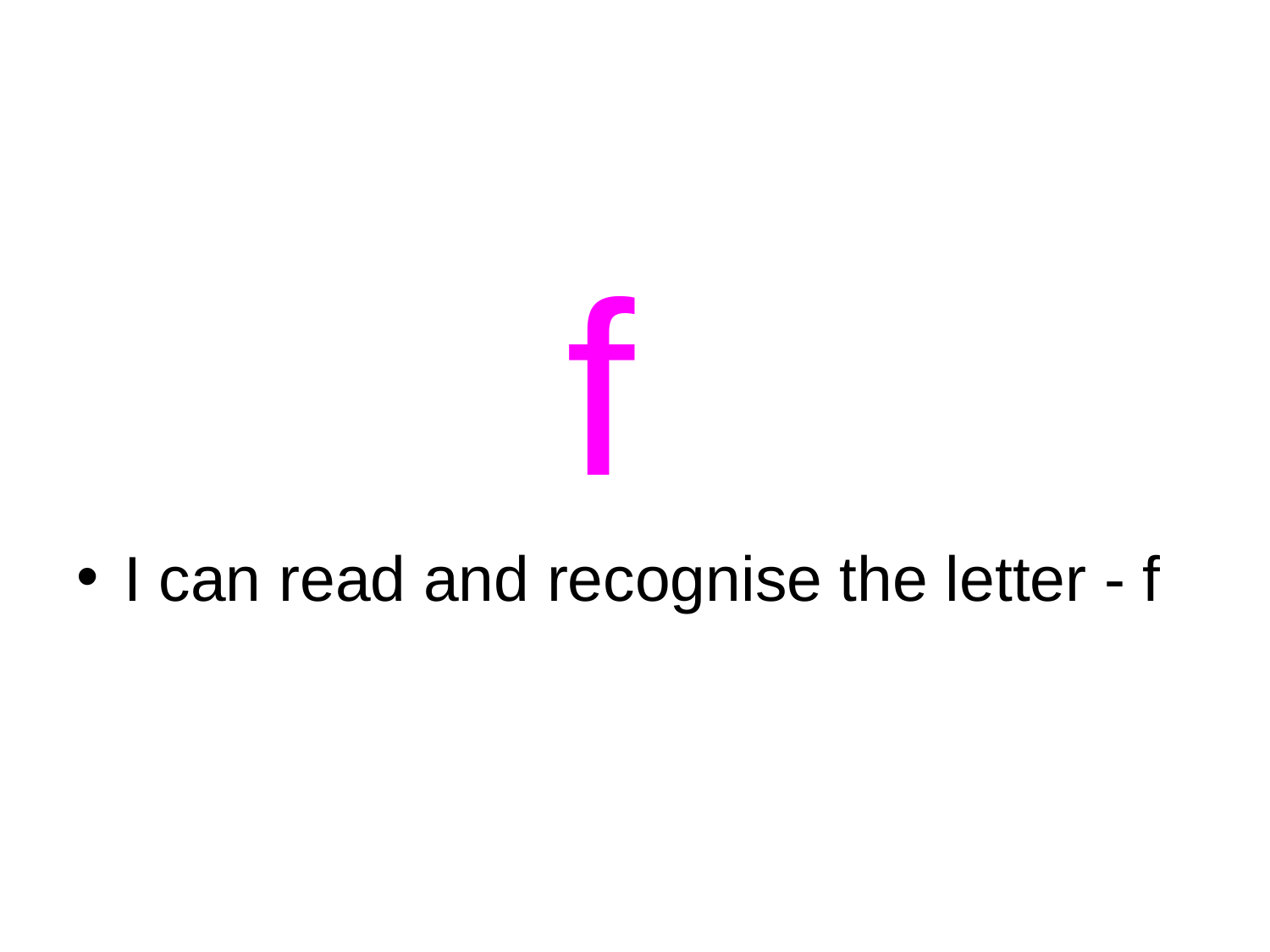

#
f
I can read and recognise the letter - f